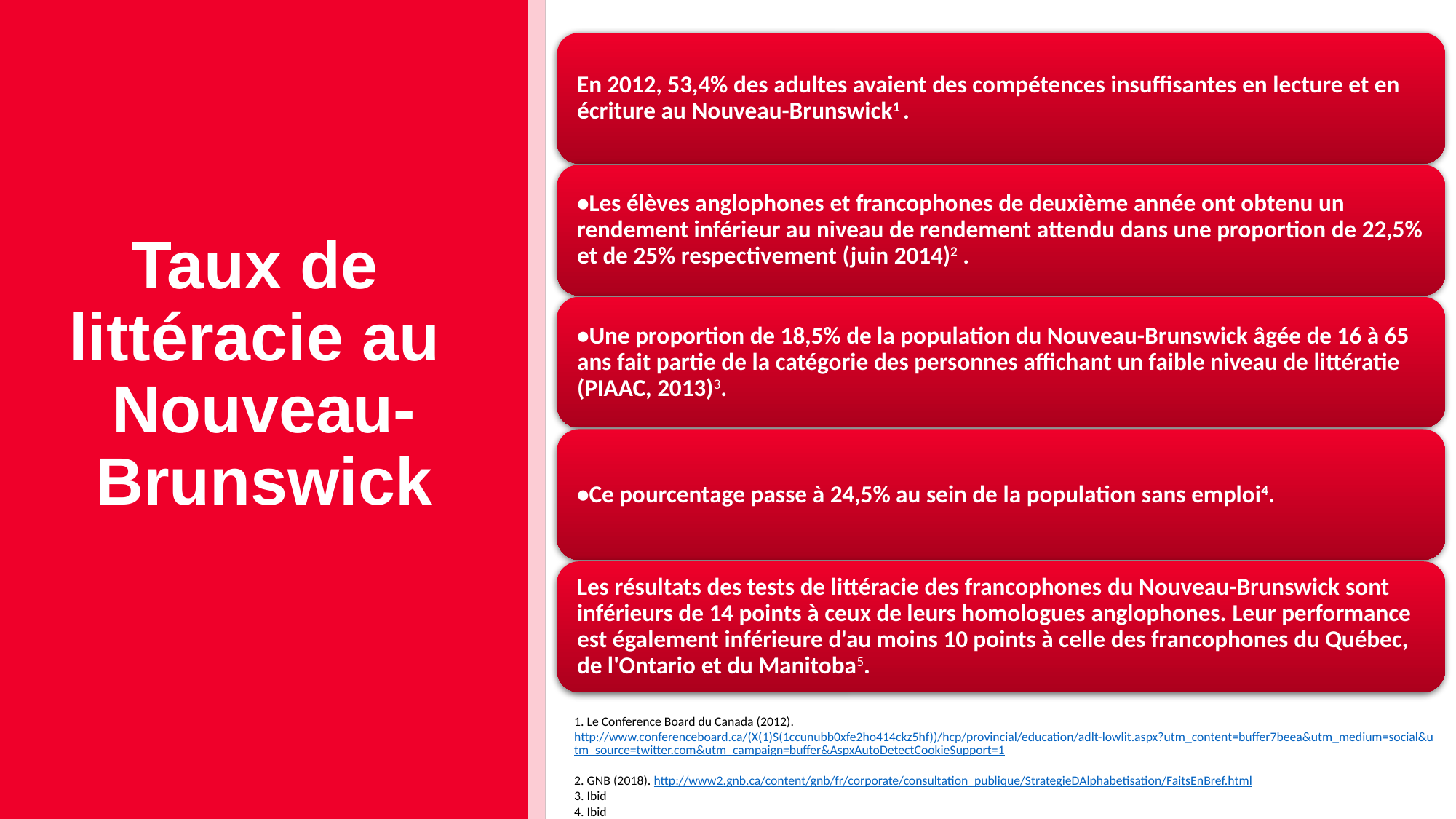

# Taux de littéracie au Nouveau-Brunswick
En 2012, 53,4% des adultes avaient des compétences insuffisantes en lecture et en écriture au Nouveau-Brunswick1 .
•Les élèves anglophones et francophones de deuxième année ont obtenu un rendement inférieur au niveau de rendement attendu dans une proportion de 22,5% et de 25% respectivement (juin 2014)2 .
•Une proportion de 18,5% de la population du Nouveau-Brunswick âgée de 16 à 65 ans fait partie de la catégorie des personnes affichant un faible niveau de littératie (PIAAC, 2013)3.
•Ce pourcentage passe à 24,5% au sein de la population sans emploi4.
Les résultats des tests de littéracie des francophones du Nouveau-Brunswick sont inférieurs de 14 points à ceux de leurs homologues anglophones. Leur performance est également inférieure d'au moins 10 points à celle des francophones du Québec, de l'Ontario et du Manitoba5.

1. Le Conference Board du Canada (2012). http://www.conferenceboard.ca/(X(1)S(1ccunubb0xfe2ho414ckz5hf))/hcp/provincial/education/adlt-lowlit.aspx?utm_content=buffer7beea&utm_medium=social&utm_source=twitter.com&utm_campaign=buffer&AspxAutoDetectCookieSupport=1
2. GNB (2018). http://www2.gnb.ca/content/gnb/fr/corporate/consultation_publique/StrategieDAlphabetisation/FaitsEnBref.html
3. Ibid
4. Ibid
5. Statistique Canada (2016). Étude : Les compétences en littératie chez les francophones du Nouveau-Brunswick, https://www150.statcan.gc.ca/n1/daily-quotidien/160919/dq160919a-fra.htm